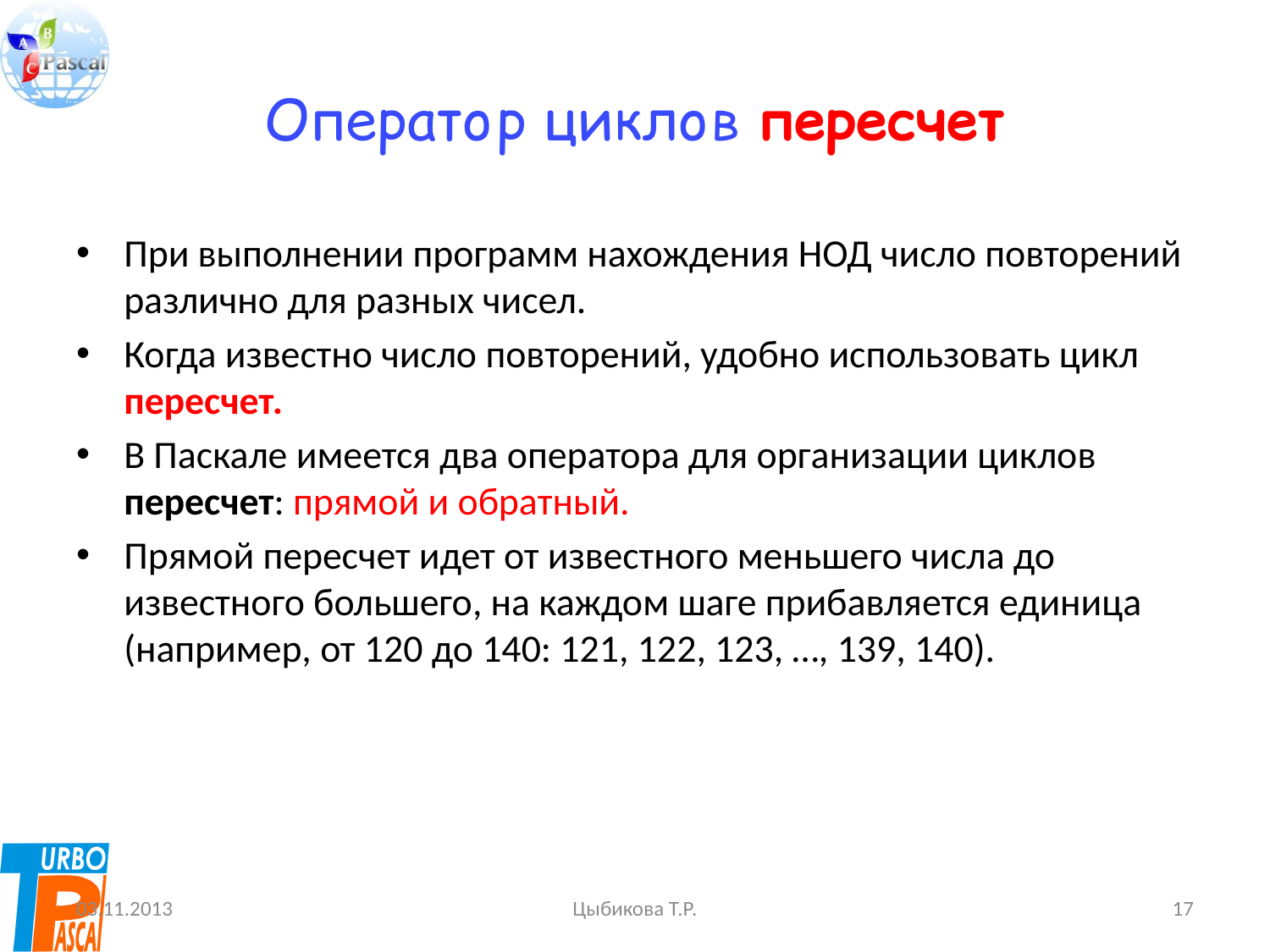

# Оператор циклов пересчет
При выполнении программ нахождения НОД число повторений различно для разных чисел.
Когда известно число повторений, удобно использовать цикл пересчет.
В Паскале имеется два оператора для организации циклов пересчет: прямой и обратный.
Прямой пересчет идет от известного меньшего числа до известного большего, на каждом шаге прибавляется единица (например, от 120 до 140: 121, 122, 123, …, 139, 140).

03.11.2013
Цыбикова Т.Р.
17